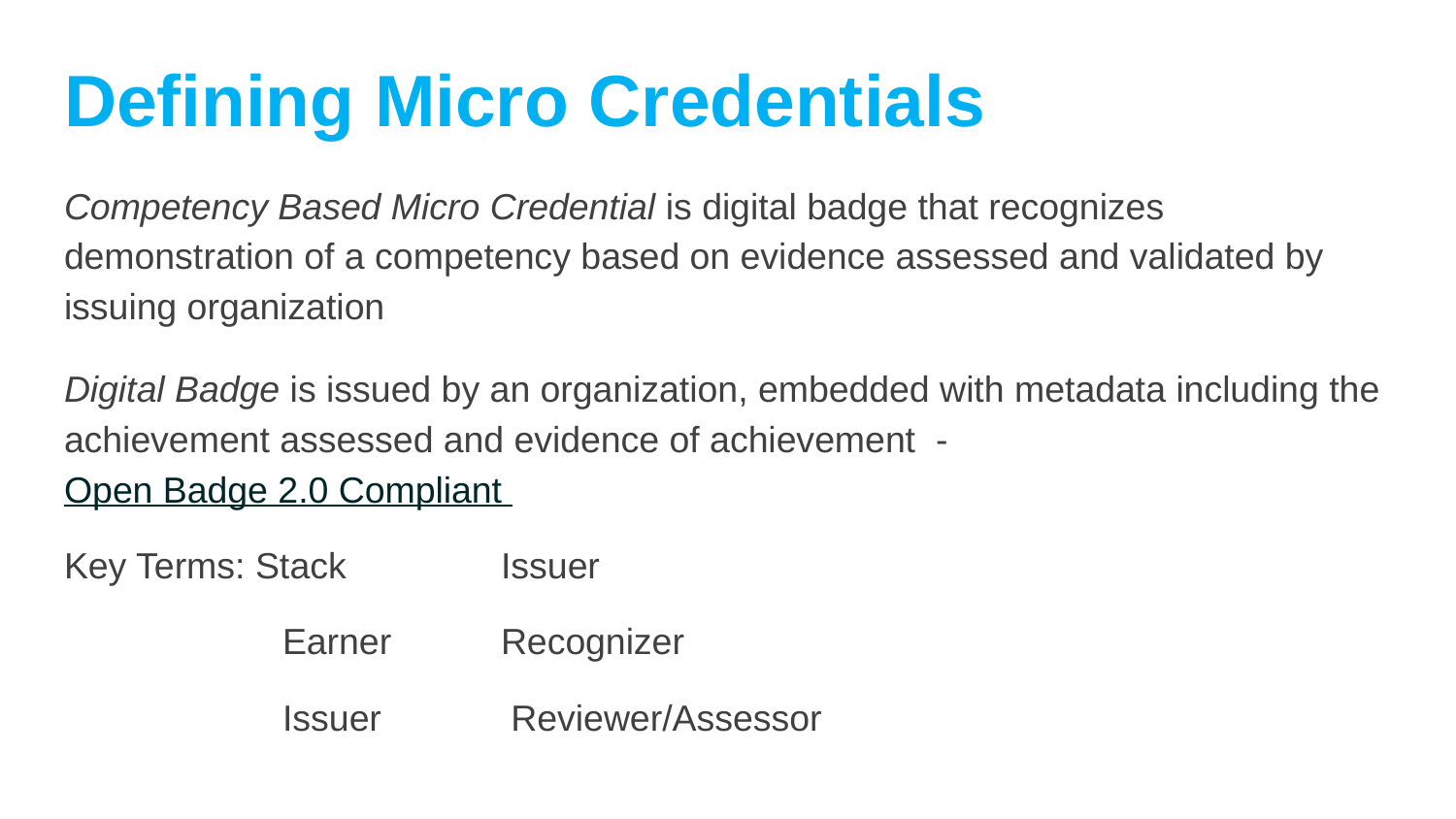

# Defining Micro Credentials
Competency Based Micro Credential is digital badge that recognizes demonstration of a competency based on evidence assessed and validated by issuing organization
Digital Badge is issued by an organization, embedded with metadata including the achievement assessed and evidence of achievement  - Open Badge 2.0 Compliant
Key Terms: Stack		Issuer
Earner	Recognizer
Issuer	 Reviewer/Assessor